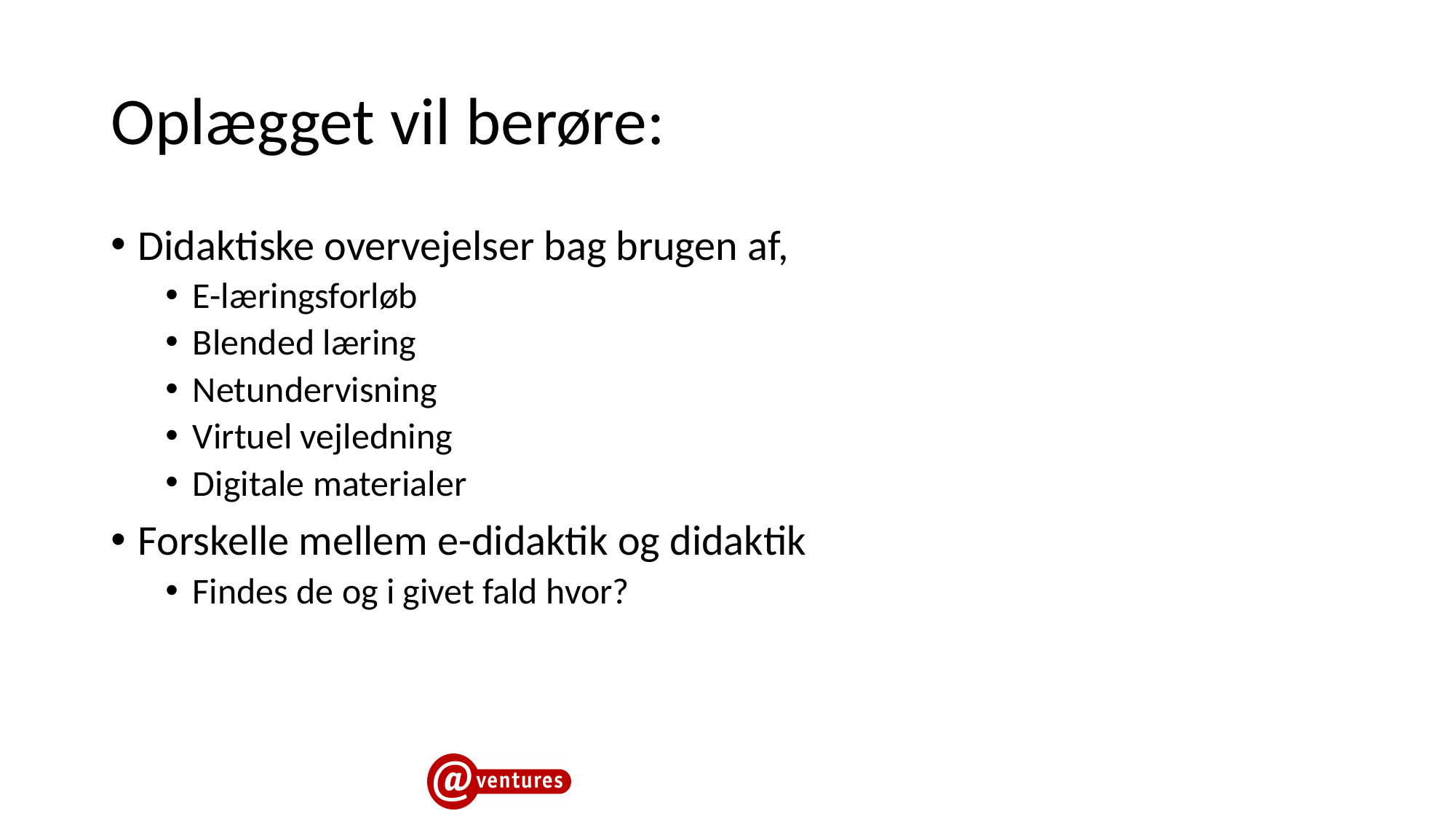

# Oplægget vil berøre:
Didaktiske overvejelser bag brugen af,
E-læringsforløb
Blended læring
Netundervisning
Virtuel vejledning
Digitale materialer
Forskelle mellem e-didaktik og didaktik
Findes de og i givet fald hvor?